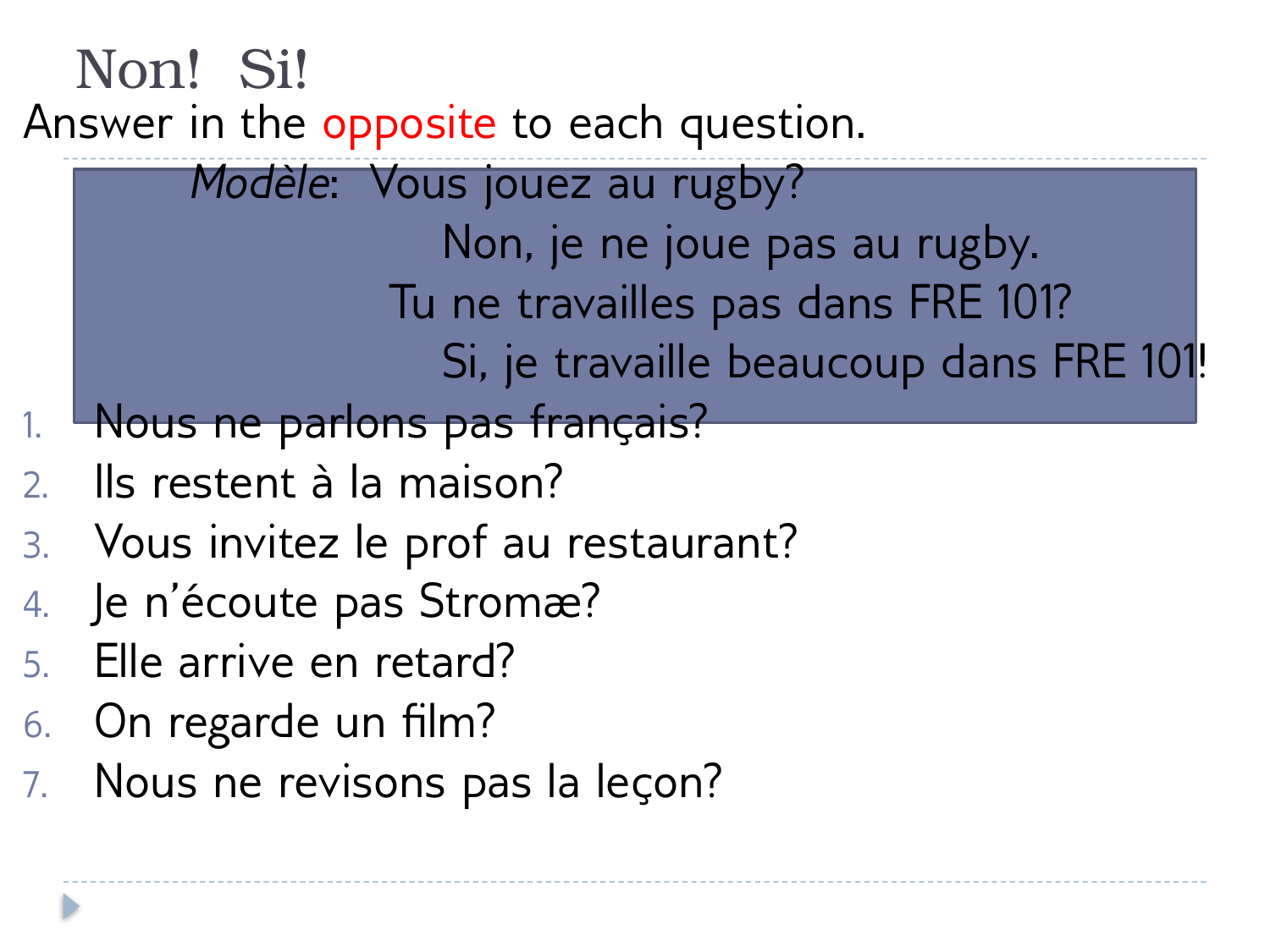

# Non!  Si!
Answer in the opposite to each question.
		Modèle:  Vous jouez au rugby?
				Non, je ne joue pas au rugby.
		    	     Tu ne travailles pas dans FRE 101?
				Si, je travaille beaucoup dans FRE 101!
Nous ne parlons pas français?
Ils restent à la maison?
Vous invitez le prof au restaurant?
Je n’écoute pas Stromae?
Elle arrive en retard?
On regarde un film?
Nous ne revisons pas la leçon?